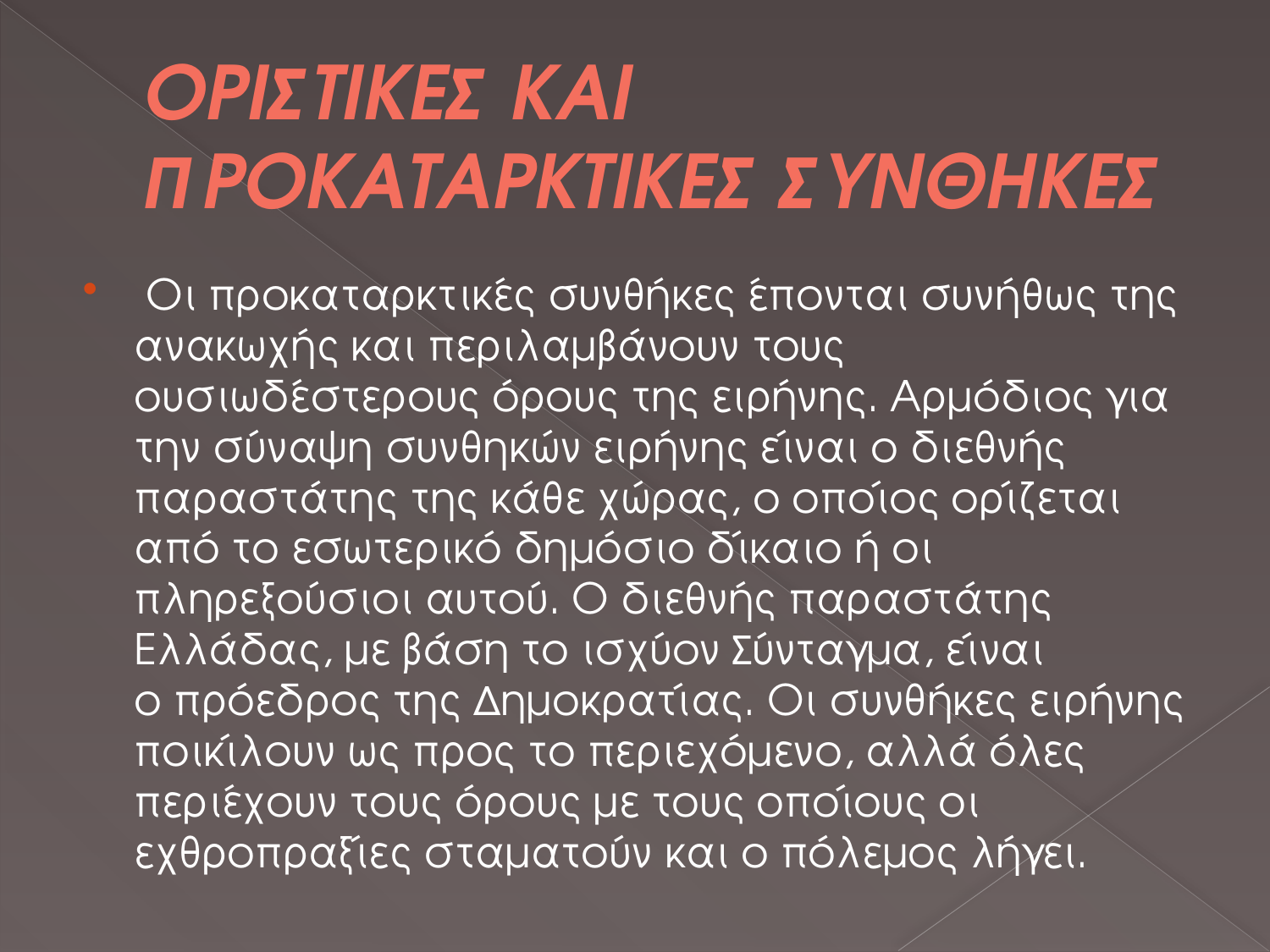

# ΟΡΙΣΤΙΚΕΣ ΚΑΙ ΠΡΟΚΑΤΑΡΚΤΙΚΕΣ ΣΥΝΘΗΚΕΣ
 Οι προκαταρκτικές συνθήκες έπονται συνήθως της ανακωχής και περιλαμβάνουν τους ουσιωδέστερους όρους της ειρήνης. Αρμόδιος για την σύναψη συνθηκών ειρήνης είναι ο διεθνής παραστάτης της κάθε χώρας, ο οποίος ορίζεται από το εσωτερικό δημόσιο δίκαιο ή οι πληρεξούσιοι αυτού. Ο διεθνής παραστάτης Ελλάδας, με βάση το ισχύον Σύνταγμα, είναι ο πρόεδρος της Δημοκρατίας. Οι συνθήκες ειρήνης ποικίλουν ως προς το περιεχόμενο, αλλά όλες περιέχουν τους όρους με τους οποίους οι εχθροπραξίες σταματούν και ο πόλεμος λήγει.